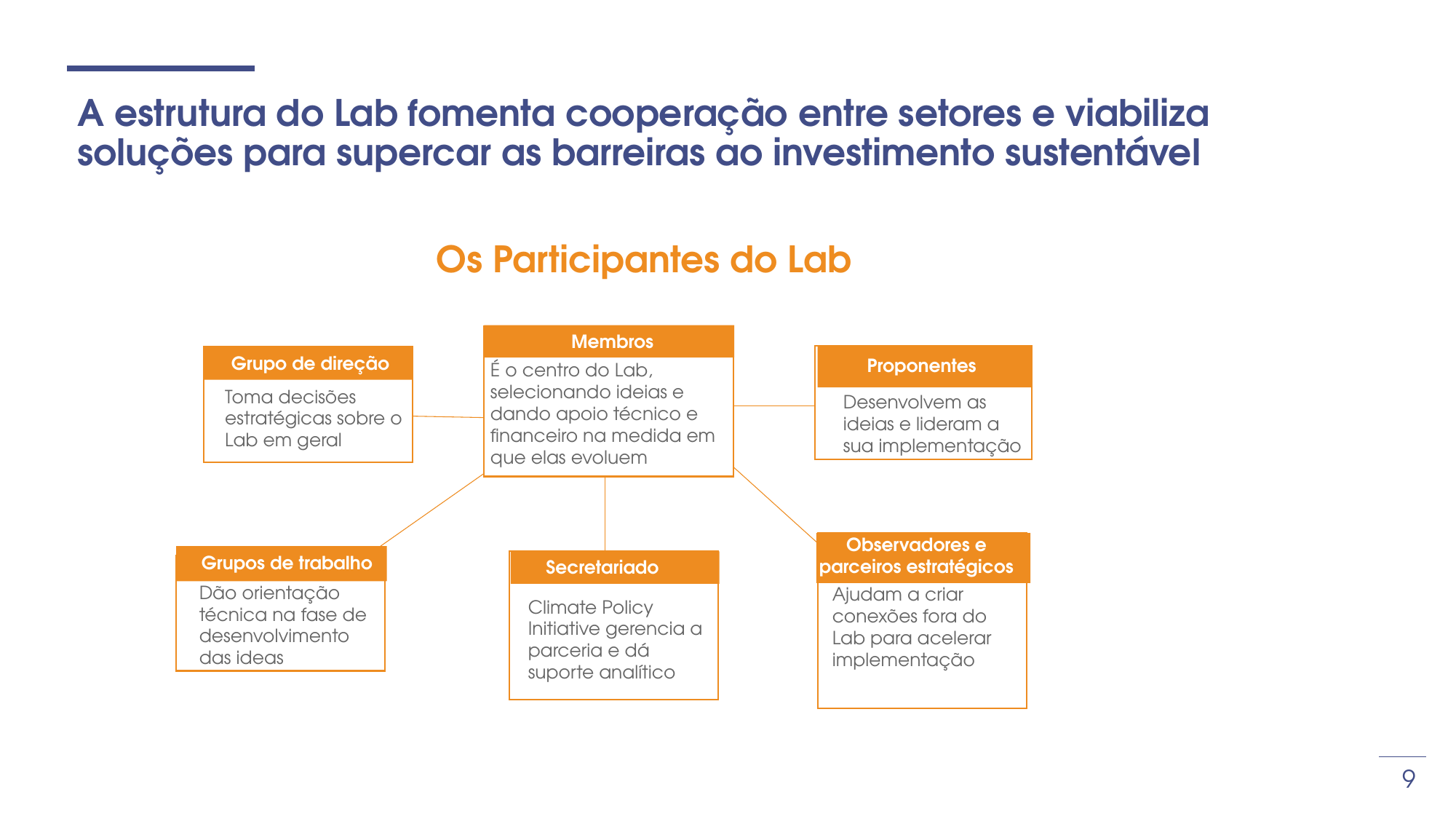

# A estrutura do Lab fomenta cooperação entre setores e viabiliza soluções para supercar as barreiras ao investimento sustentável
Os Participantes do Lab
Membros

Grupo de direção

Proponentes
É o centro do Lab, selecionando ideias e dando apoio técnico e financeiro na medida em que elas evoluem
Toma decisões estratégicas sobre o Lab em geral
Desenvolvem as ideias e lideram a sua implementação
Observadores e parceiros estratégicos

Grupos de trabalho

Secretariado

Ajudam a criar conexões fora do Lab para acelerar implementação
Climate Policy Initiative gerencia a parceria e dá suporte analítico
Dão orientação técnica na fase de desenvolvimento das ideas